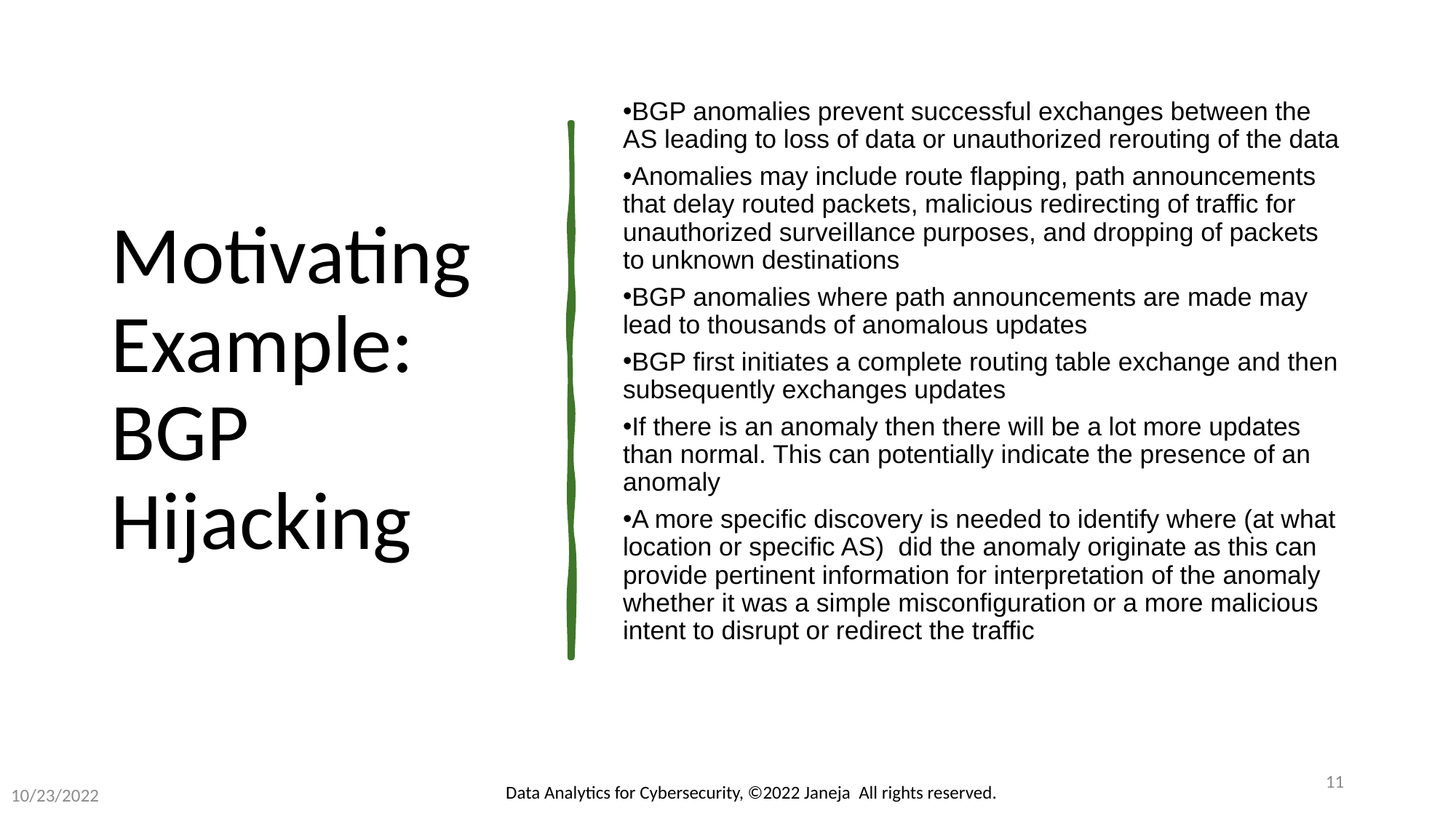

# Motivating Example: BGP Hijacking
BGP anomalies prevent successful exchanges between the AS leading to loss of data or unauthorized rerouting of the data
Anomalies may include route flapping, path announcements that delay routed packets, malicious redirecting of traffic for unauthorized surveillance purposes, and dropping of packets to unknown destinations
BGP anomalies where path announcements are made may lead to thousands of anomalous updates
BGP first initiates a complete routing table exchange and then subsequently exchanges updates
If there is an anomaly then there will be a lot more updates than normal. This can potentially indicate the presence of an anomaly
A more specific discovery is needed to identify where (at what location or specific AS)  did the anomaly originate as this can provide pertinent information for interpretation of the anomaly whether it was a simple misconfiguration or a more malicious intent to disrupt or redirect the traffic

11
Data Analytics for Cybersecurity, ©2022 Janeja  All rights reserved.
10/23/2022